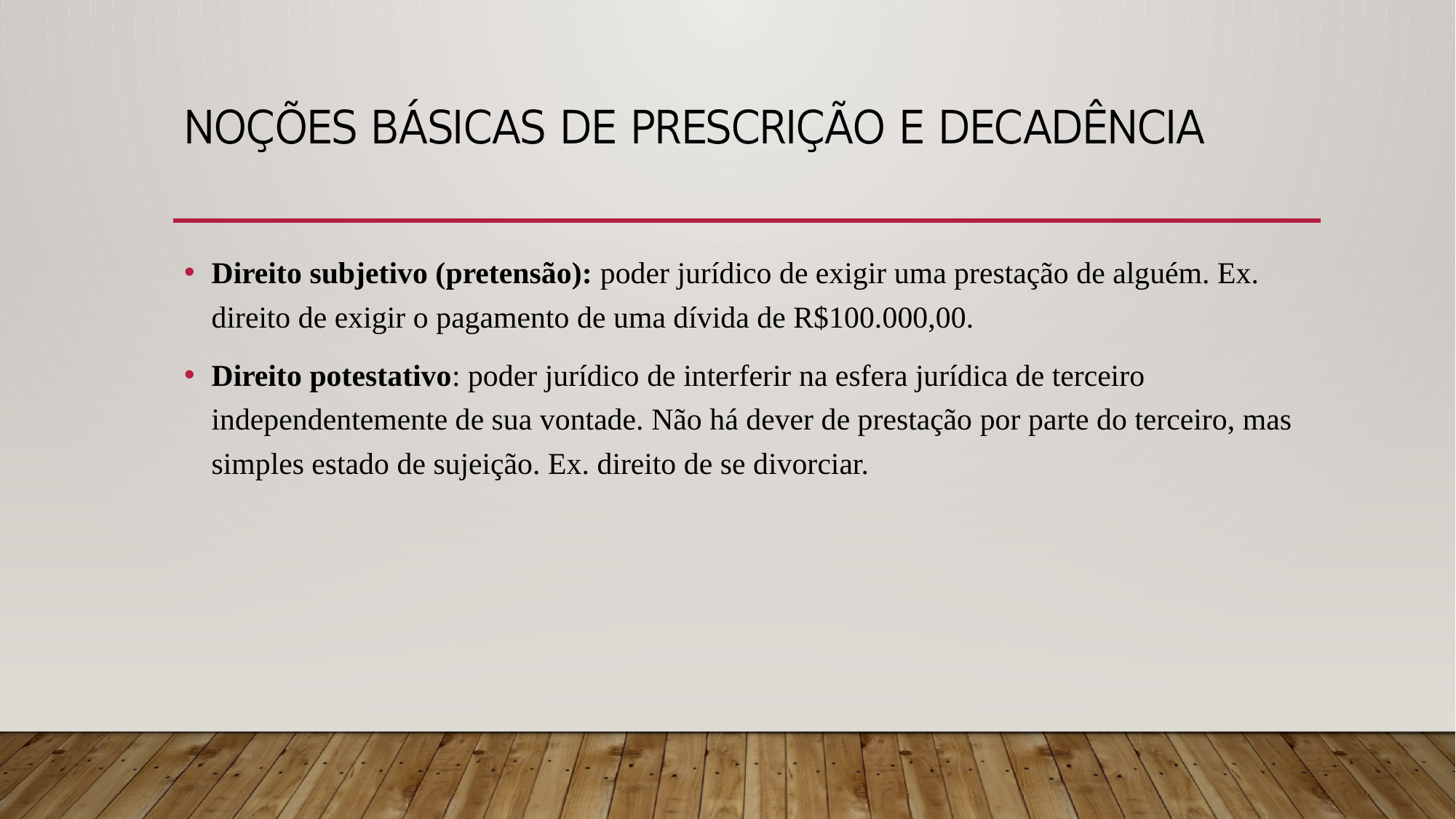

# Noções básicas de prescrição e decadência
Direito subjetivo (pretensão): poder jurídico de exigir uma prestação de alguém. Ex. direito de exigir o pagamento de uma dívida de R$100.000,00.
Direito potestativo: poder jurídico de interferir na esfera jurídica de terceiro independentemente de sua vontade. Não há dever de prestação por parte do terceiro, mas simples estado de sujeição. Ex. direito de se divorciar.